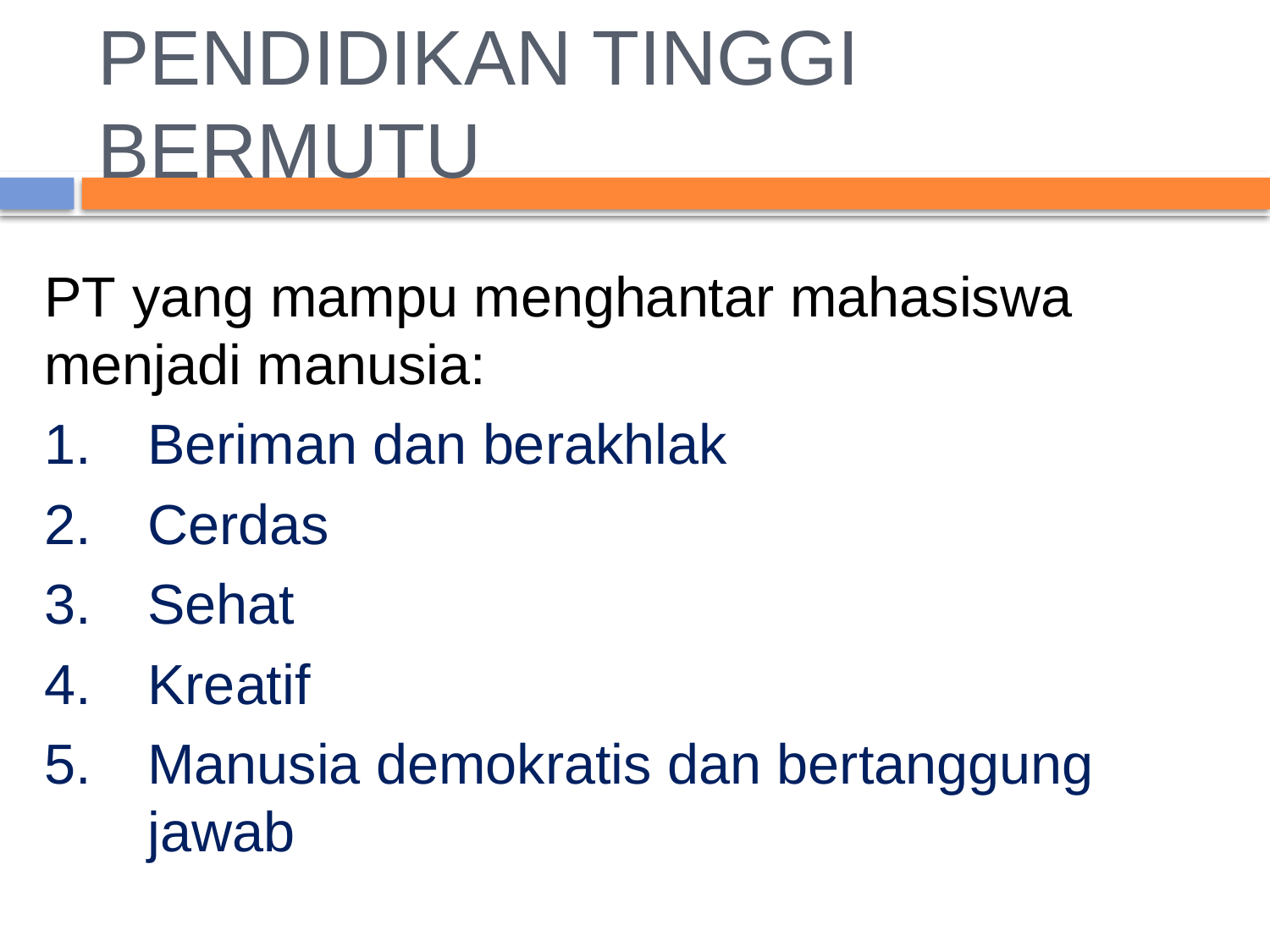

# PENDIDIKAN TINGGI BERMUTU
PT yang mampu menghantar mahasiswa menjadi manusia:
Beriman dan berakhlak
Cerdas
Sehat
Kreatif
Manusia demokratis dan bertanggung jawab